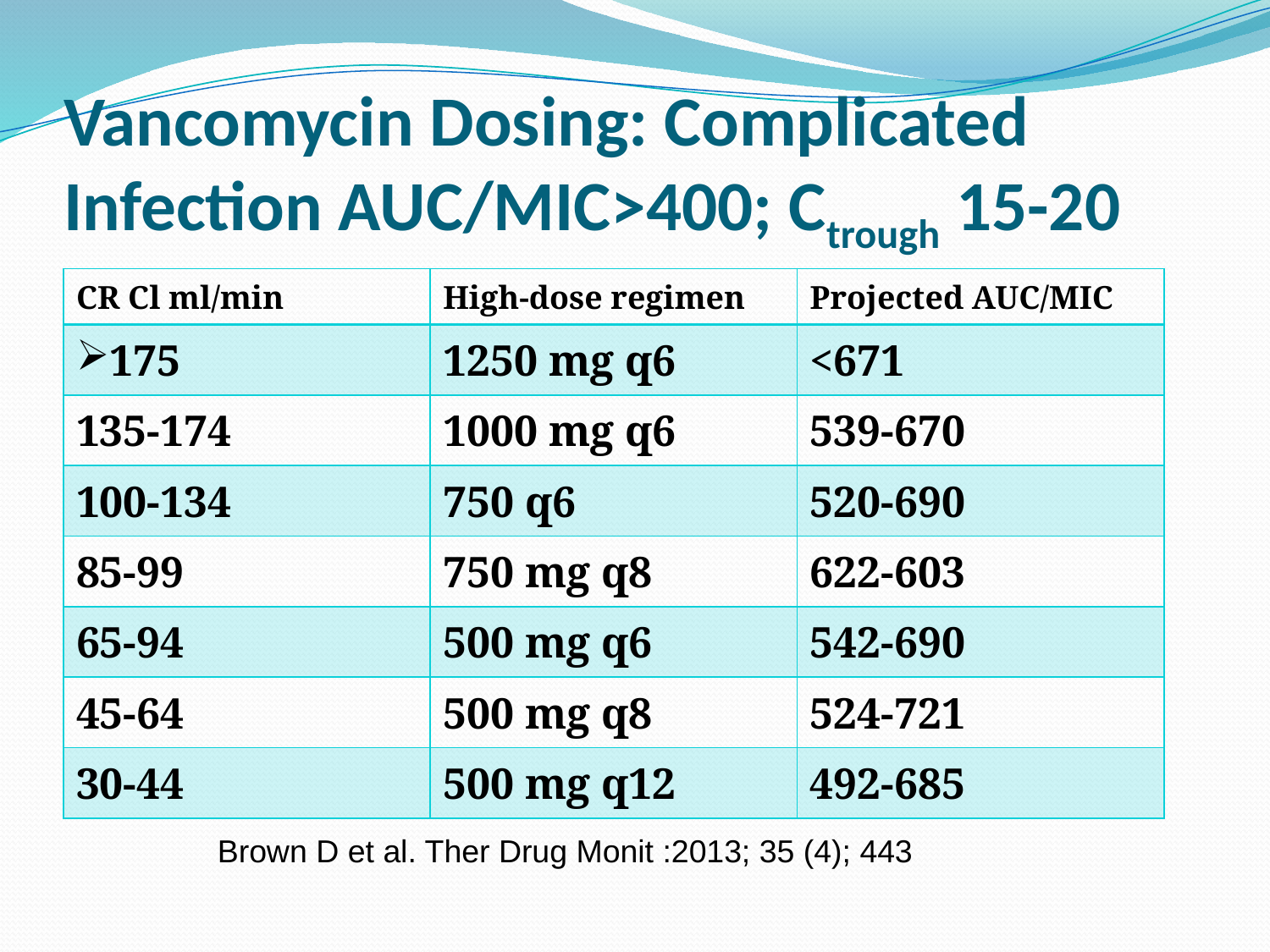

# Vancomycin Dosing: Complicated Infection AUC/MIC>400; Ctrough 15-20
| CR Cl ml/min | High-dose regimen | Projected AUC/MIC |
| --- | --- | --- |
| 175 | 1250 mg q6 | <671 |
| 135-174 | 1000 mg q6 | 539-670 |
| 100-134 | 750 q6 | 520-690 |
| 85-99 | 750 mg q8 | 622-603 |
| 65-94 | 500 mg q6 | 542-690 |
| 45-64 | 500 mg q8 | 524-721 |
| 30-44 | 500 mg q12 | 492-685 |
Brown D et al. Ther Drug Monit :2013; 35 (4); 443